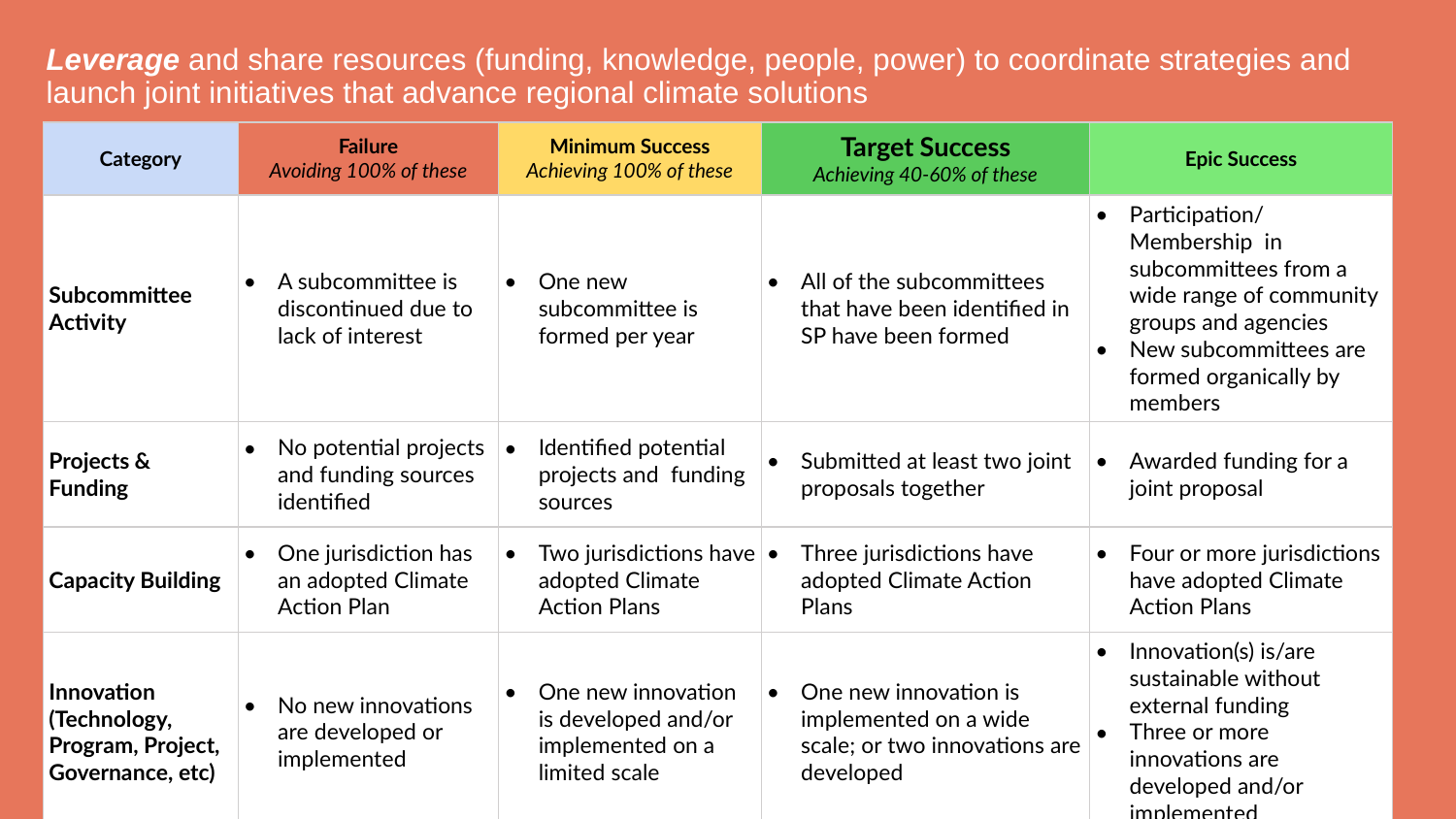

Leverage and share resources (funding, knowledge, people, power) to coordinate strategies and launch joint initiatives that advance regional climate solutions
| Category | Failure Avoiding 100% of these | Minimum Success Achieving 100% of these | Target Success Achieving 40-60% of these | Epic Success |
| --- | --- | --- | --- | --- |
| Subcommittee Activity | A subcommittee is discontinued due to lack of interest | One new subcommittee is formed per year | All of the subcommittees that have been identified in SP have been formed | Participation/ Membership  in subcommittees from a wide range of community groups and agencies New subcommittees are formed organically by members |
| Projects & Funding | No potential projects and funding sources identified | Identified potential projects and  funding sources | Submitted at least two joint proposals together | Awarded funding for a joint proposal |
| Capacity Building | One jurisdiction has an adopted Climate Action Plan | Two jurisdictions have adopted Climate Action Plans | Three jurisdictions have adopted Climate Action Plans | Four or more jurisdictions have adopted Climate Action Plans |
| Innovation (Technology, Program, Project, Governance, etc) | No new innovations are developed or implemented | One new innovation is developed and/or implemented on a limited scale | One new innovation is implemented on a wide scale; or two innovations are developed | Innovation(s) is/are sustainable without external funding Three or more innovations are developed and/or implemented |
15